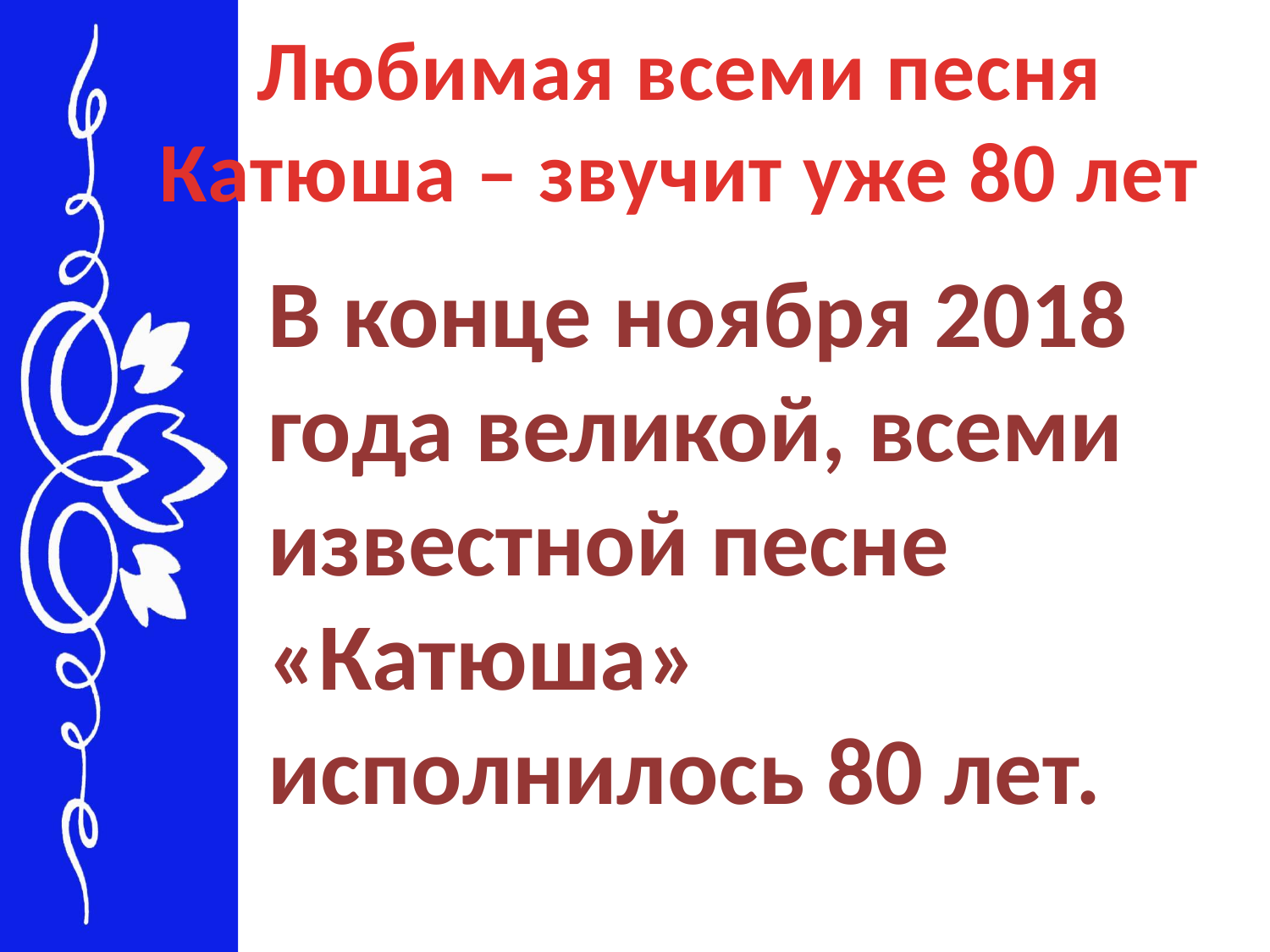

# Любимая всеми песня  Катюша – звучит уже 80 лет
В конце ноября 2018 года великой, всеми известной песне «Катюша» исполнилось 80 лет.